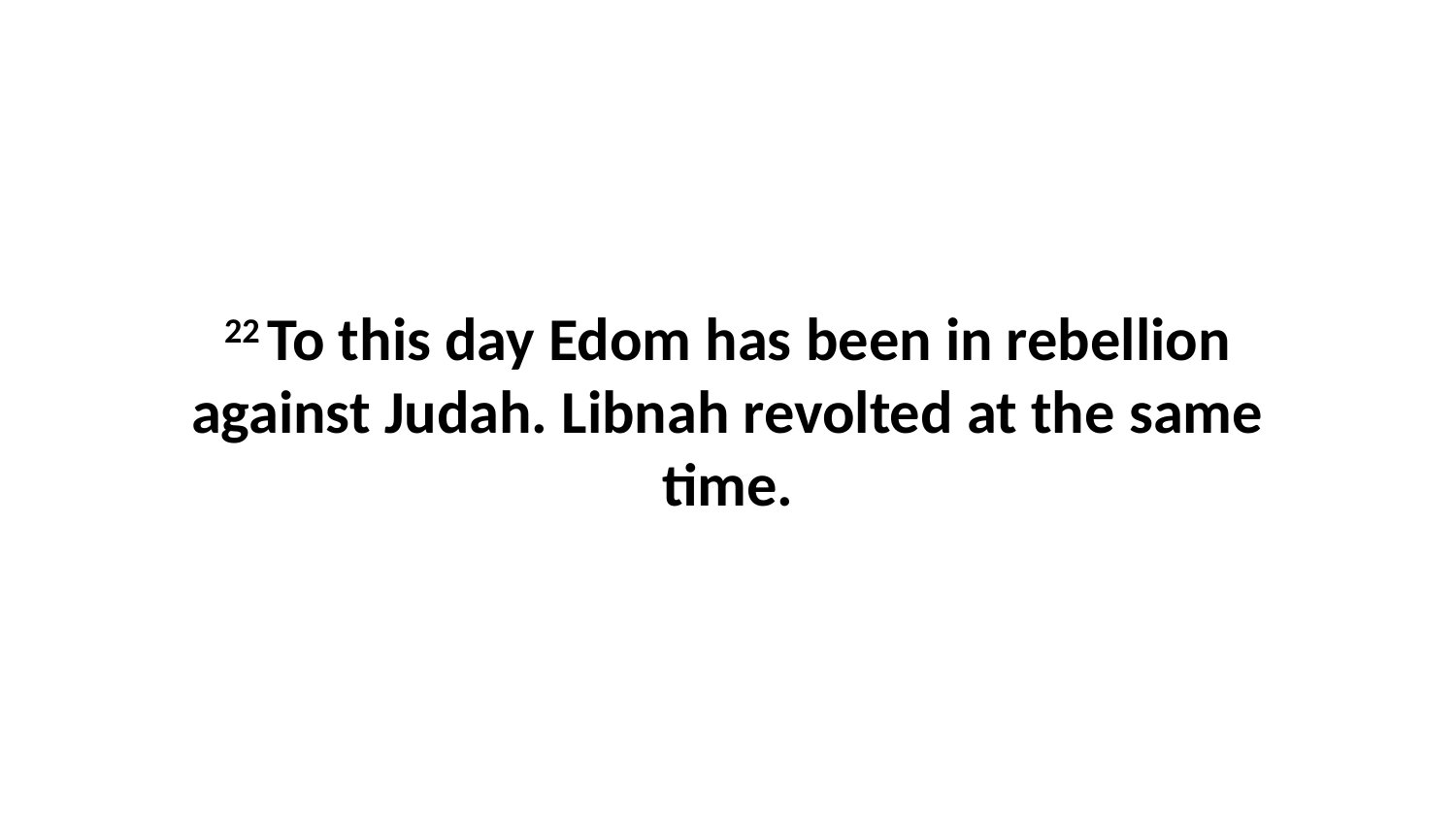

22 To this day Edom has been in rebellion against Judah. Libnah revolted at the same time.